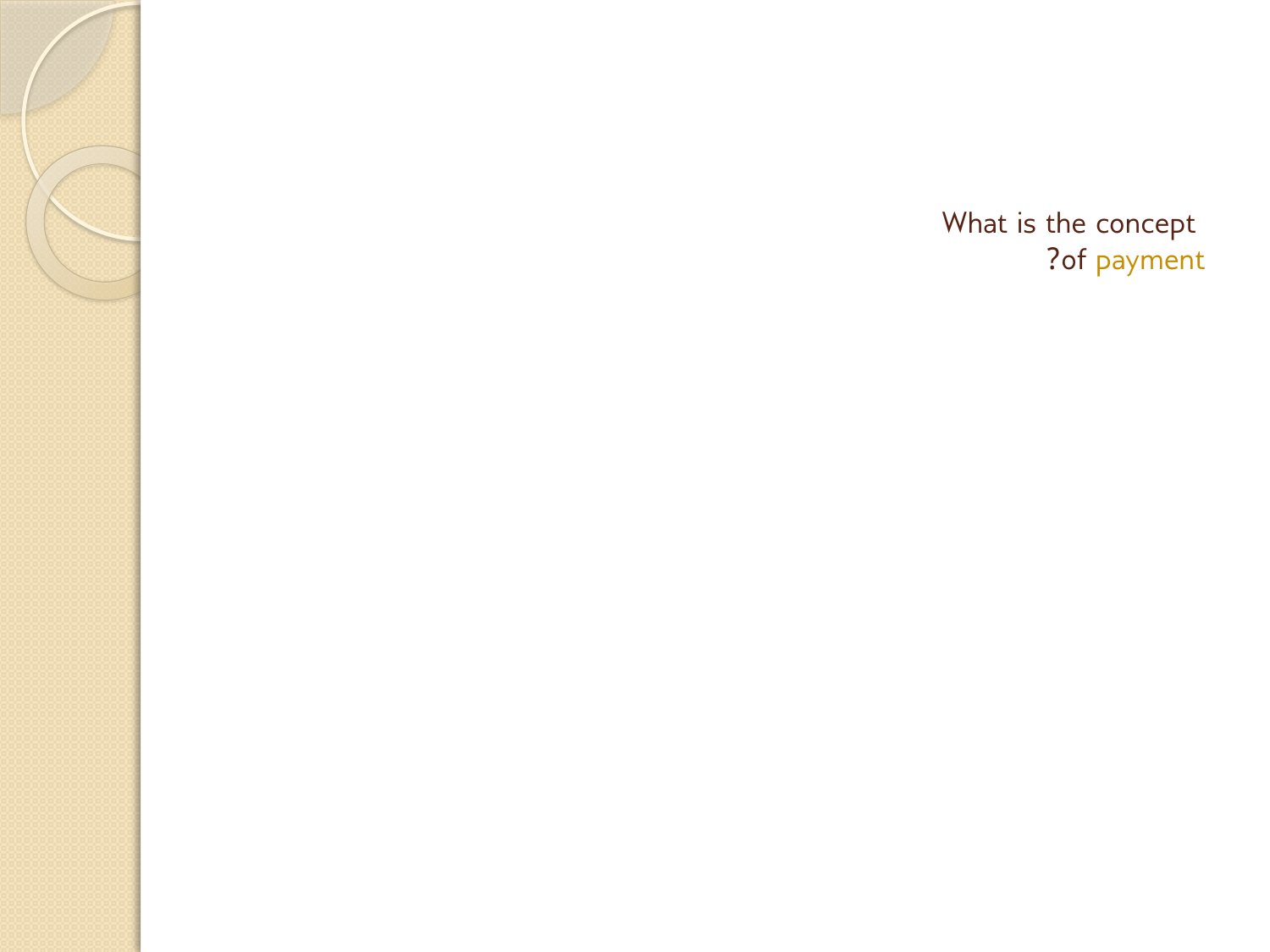

# What is the concept of payment?